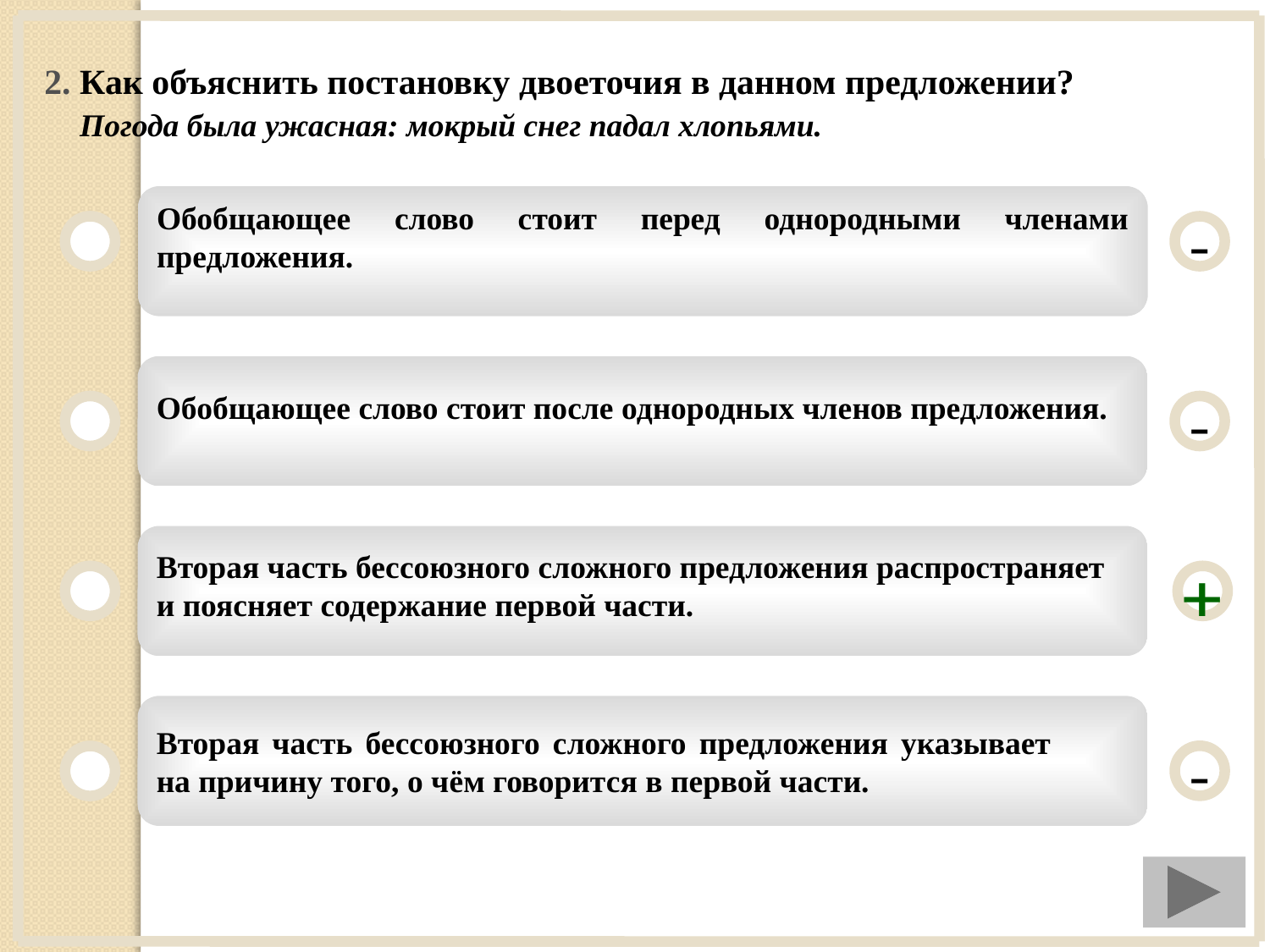

2. Как объяснить постановку двоеточия в данном предложении?
    Погода была ужасная: мокрый снег падал хлопьями.

Обобщающее слово стоит перед однородными членами предложения.

-

Обобщающее слово стоит после однородных членов предложения.

-

Вторая часть бессоюзного сложного предложения распространяет и поясняет содержание первой части.

+
Вторая часть бессоюзного сложного предложения указывает
на причину того, о чём говорится в первой части.
-